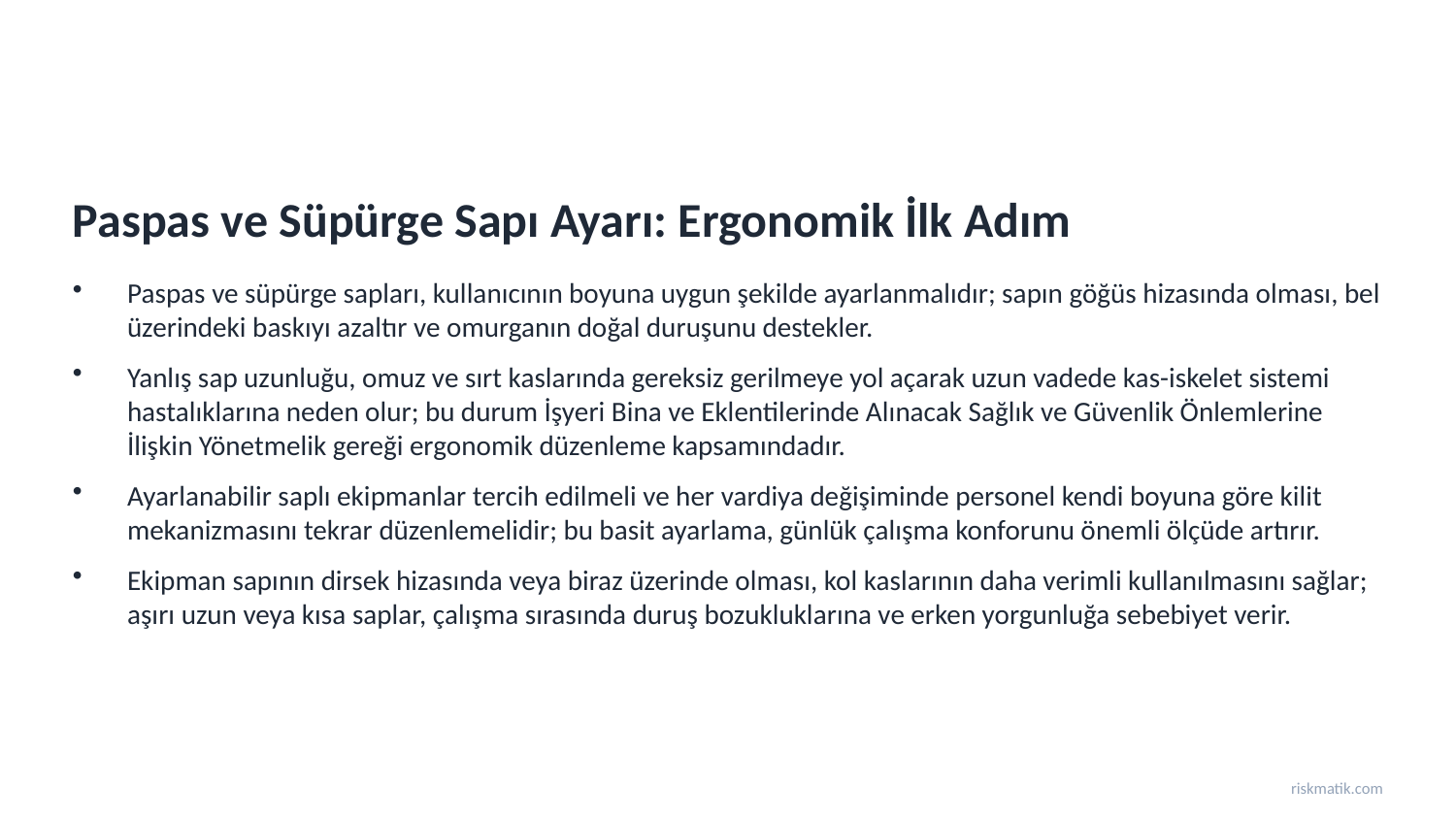

Paspas ve Süpürge Sapı Ayarı: Ergonomik İlk Adım
Paspas ve süpürge sapları, kullanıcının boyuna uygun şekilde ayarlanmalıdır; sapın göğüs hizasında olması, bel üzerindeki baskıyı azaltır ve omurganın doğal duruşunu destekler.
Yanlış sap uzunluğu, omuz ve sırt kaslarında gereksiz gerilmeye yol açarak uzun vadede kas-iskelet sistemi hastalıklarına neden olur; bu durum İşyeri Bina ve Eklentilerinde Alınacak Sağlık ve Güvenlik Önlemlerine İlişkin Yönetmelik gereği ergonomik düzenleme kapsamındadır.
Ayarlanabilir saplı ekipmanlar tercih edilmeli ve her vardiya değişiminde personel kendi boyuna göre kilit mekanizmasını tekrar düzenlemelidir; bu basit ayarlama, günlük çalışma konforunu önemli ölçüde artırır.
Ekipman sapının dirsek hizasında veya biraz üzerinde olması, kol kaslarının daha verimli kullanılmasını sağlar; aşırı uzun veya kısa saplar, çalışma sırasında duruş bozukluklarına ve erken yorgunluğa sebebiyet verir.
riskmatik.com